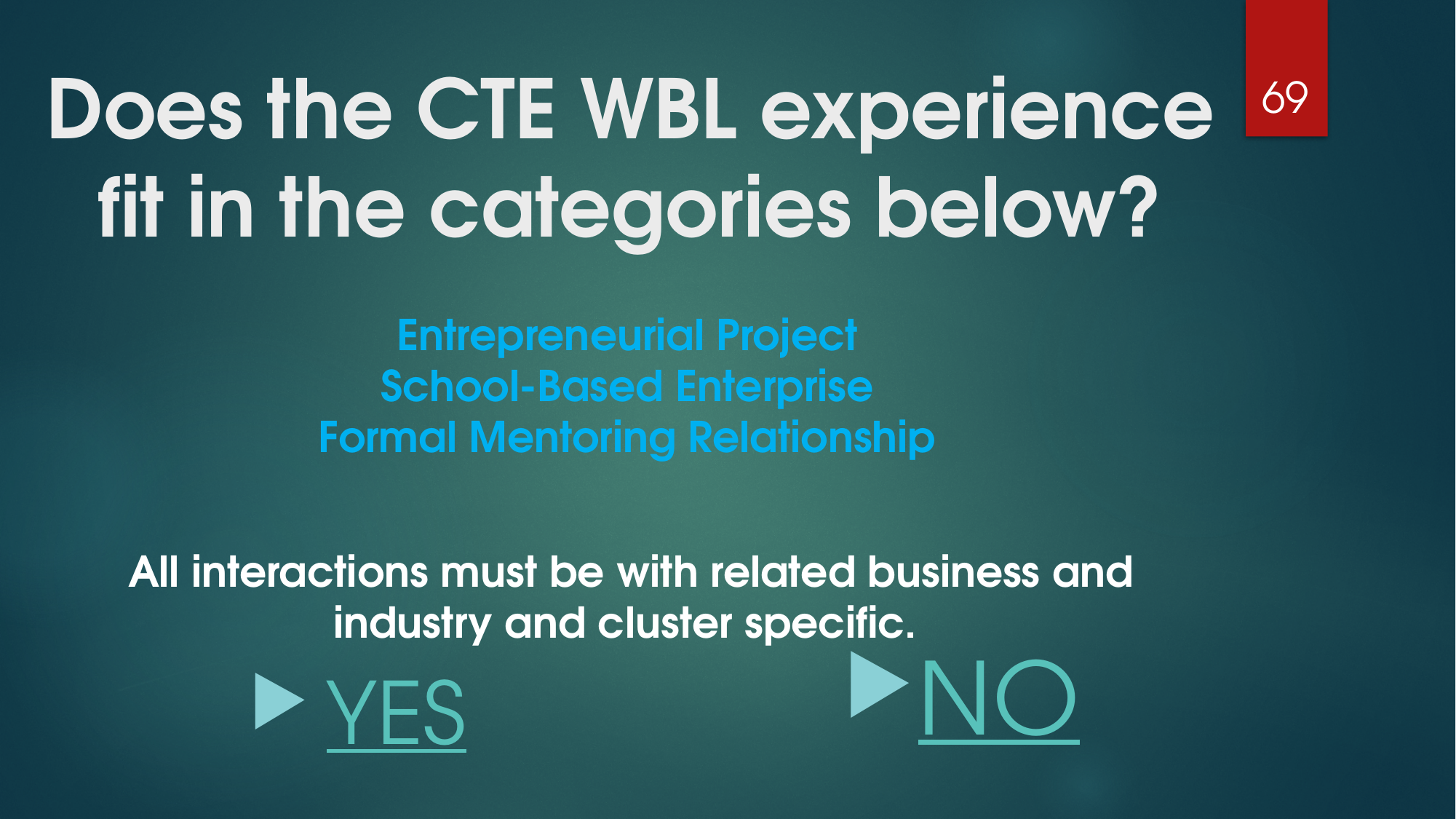

69
Does the CTE WBL experience fit in the categories below?
# Entrepreneurial Project School-Based Enterprise Formal Mentoring Relationship
All interactions must be with related business and industry and cluster specific.
NO
YES